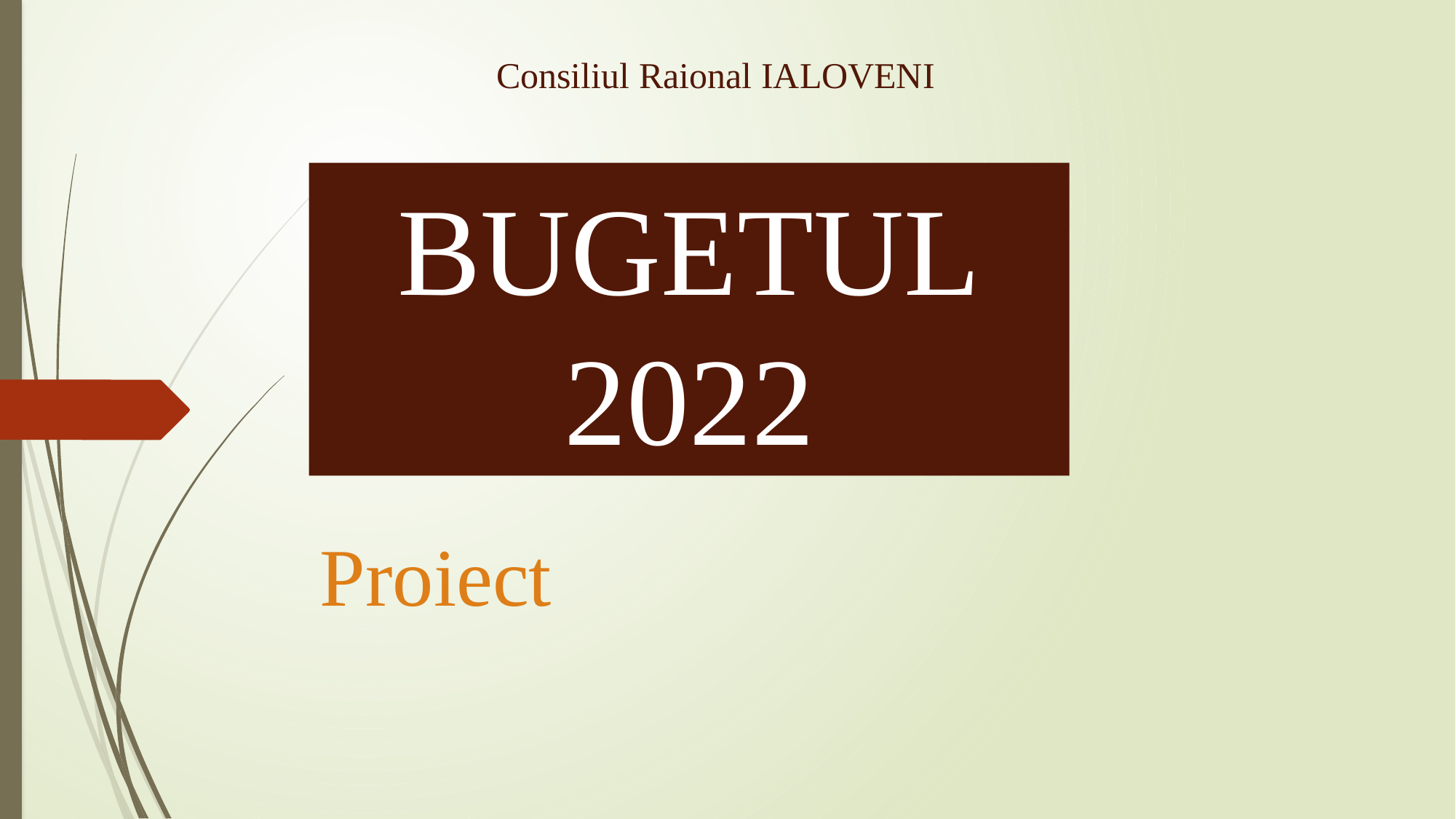

Consiliul Raional IALOVENI
# BUGETUL 2022
Proiect